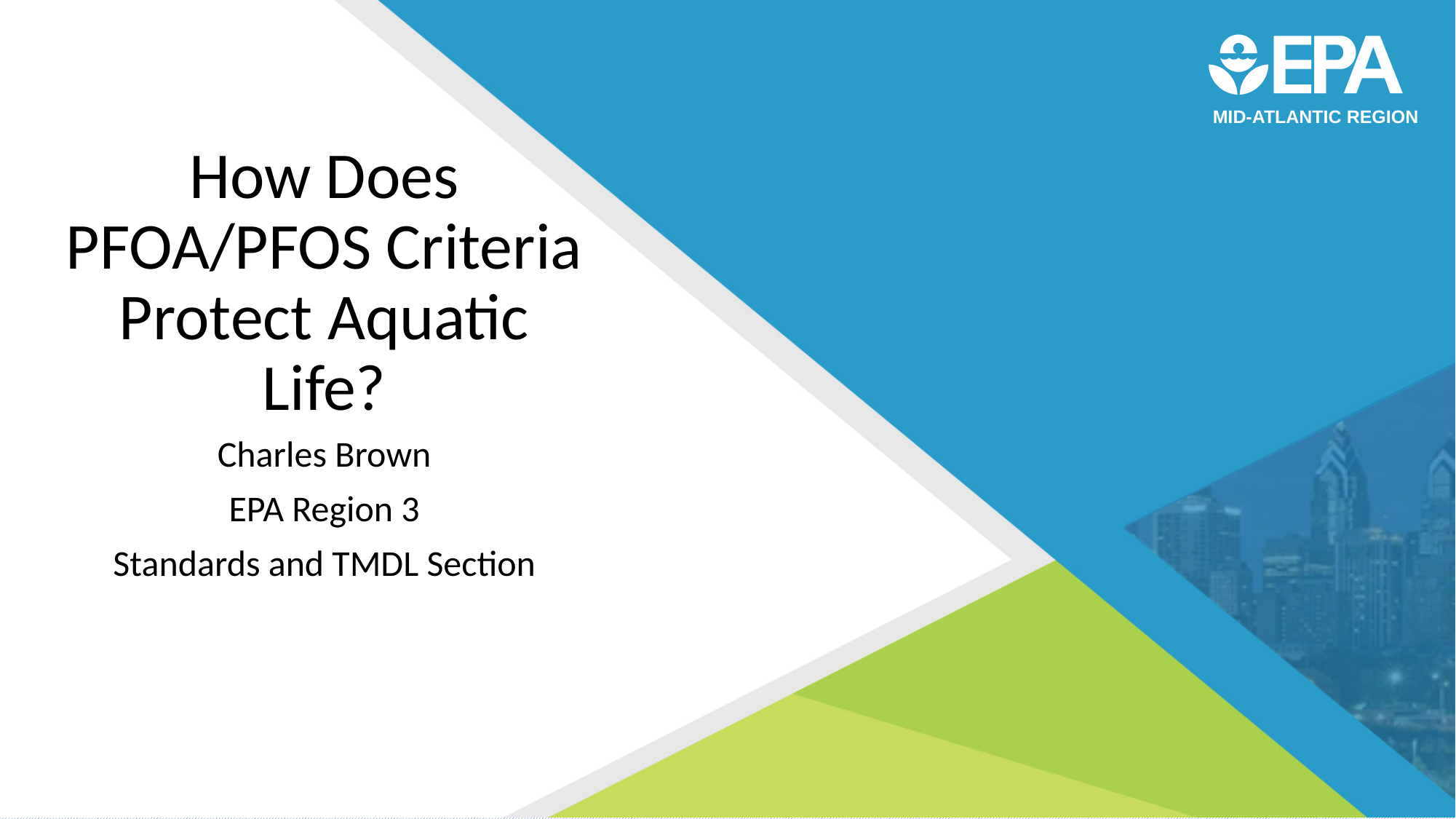

# How Does PFOA/PFOS Criteria Protect Aquatic Life?
Charles Brown
EPA Region 3
Standards and TMDL Section